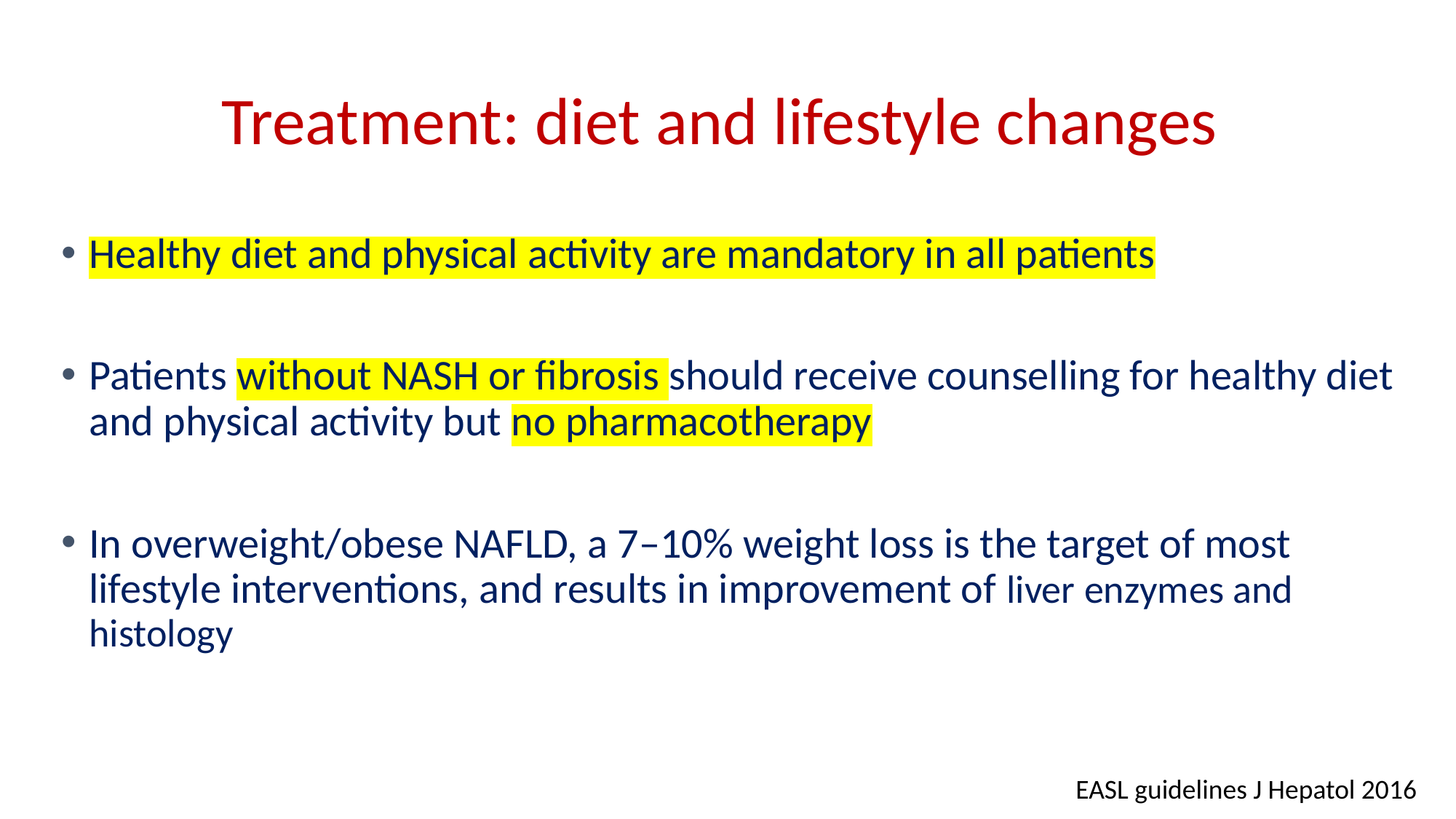

# Treatment: diet and lifestyle changes

Healthy diet and physical activity are mandatory in all patients

Patients without NASH or fibrosis should receive counselling for healthy diet and physical activity but no pharmacotherapy

In overweight/obese NAFLD, a 7–10% weight loss is the target of most lifestyle interventions, and results in improvement of liver enzymes and histology

EASL guidelines J Hepatol 2016